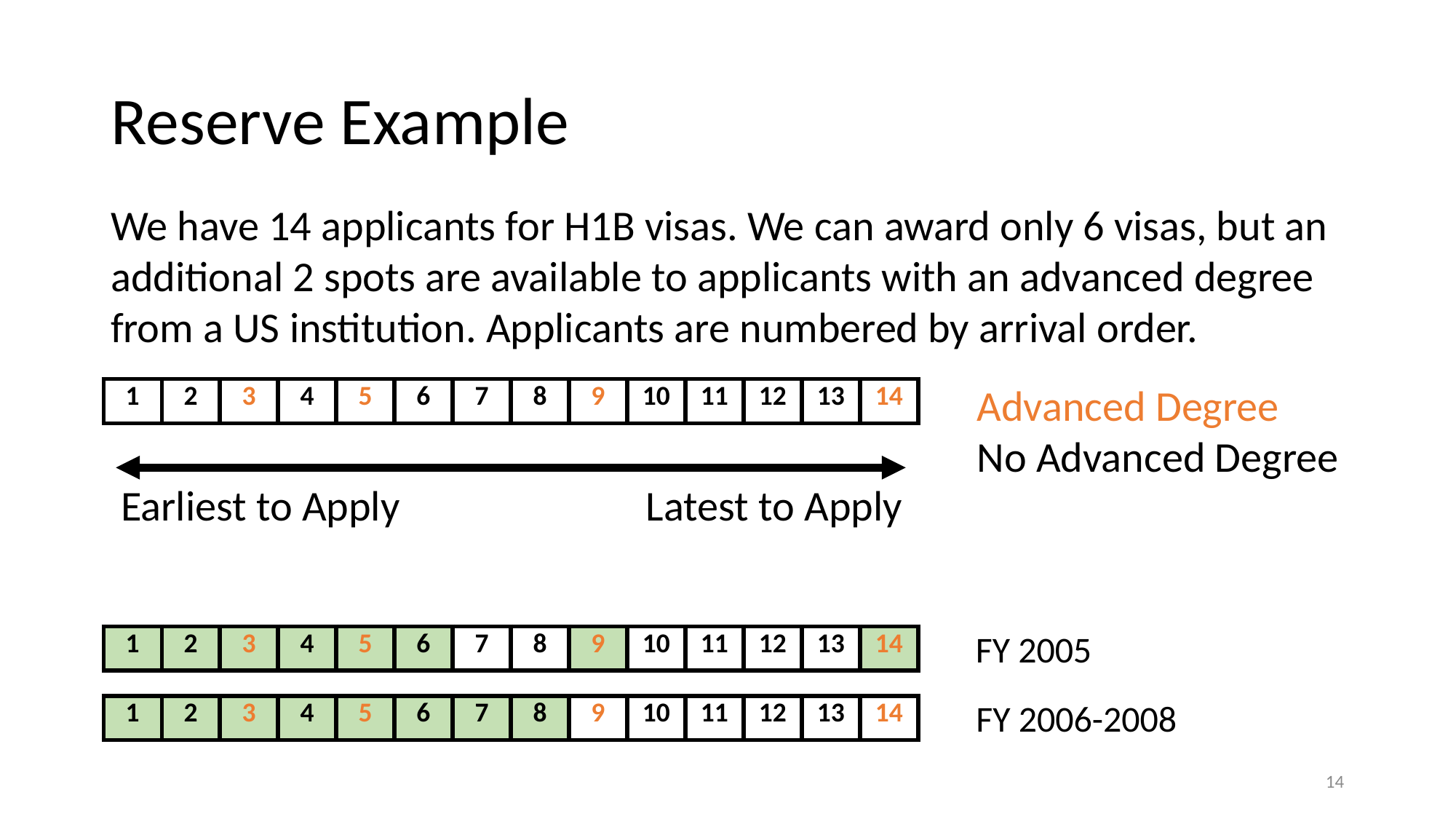

# Reserve Example
We have 14 applicants for H1B visas. We can award only 6 visas, but an additional 2 spots are available to applicants with an advanced degree from a US institution. Applicants are numbered by arrival order.
Advanced Degree
No Advanced Degree
| 1 | 2 | 3 | 4 | 5 | 6 | 7 | 8 | 9 | 10 | 11 | 12 | 13 | 14 |
| --- | --- | --- | --- | --- | --- | --- | --- | --- | --- | --- | --- | --- | --- |
Earliest to Apply
Latest to Apply
FY 2005
| 1 | 2 | 3 | 4 | 5 | 6 | 7 | 8 | 9 | 10 | 11 | 12 | 13 | 14 |
| --- | --- | --- | --- | --- | --- | --- | --- | --- | --- | --- | --- | --- | --- |
FY 2006-2008
| 1 | 2 | 3 | 4 | 5 | 6 | 7 | 8 | 9 | 10 | 11 | 12 | 13 | 14 |
| --- | --- | --- | --- | --- | --- | --- | --- | --- | --- | --- | --- | --- | --- |
14